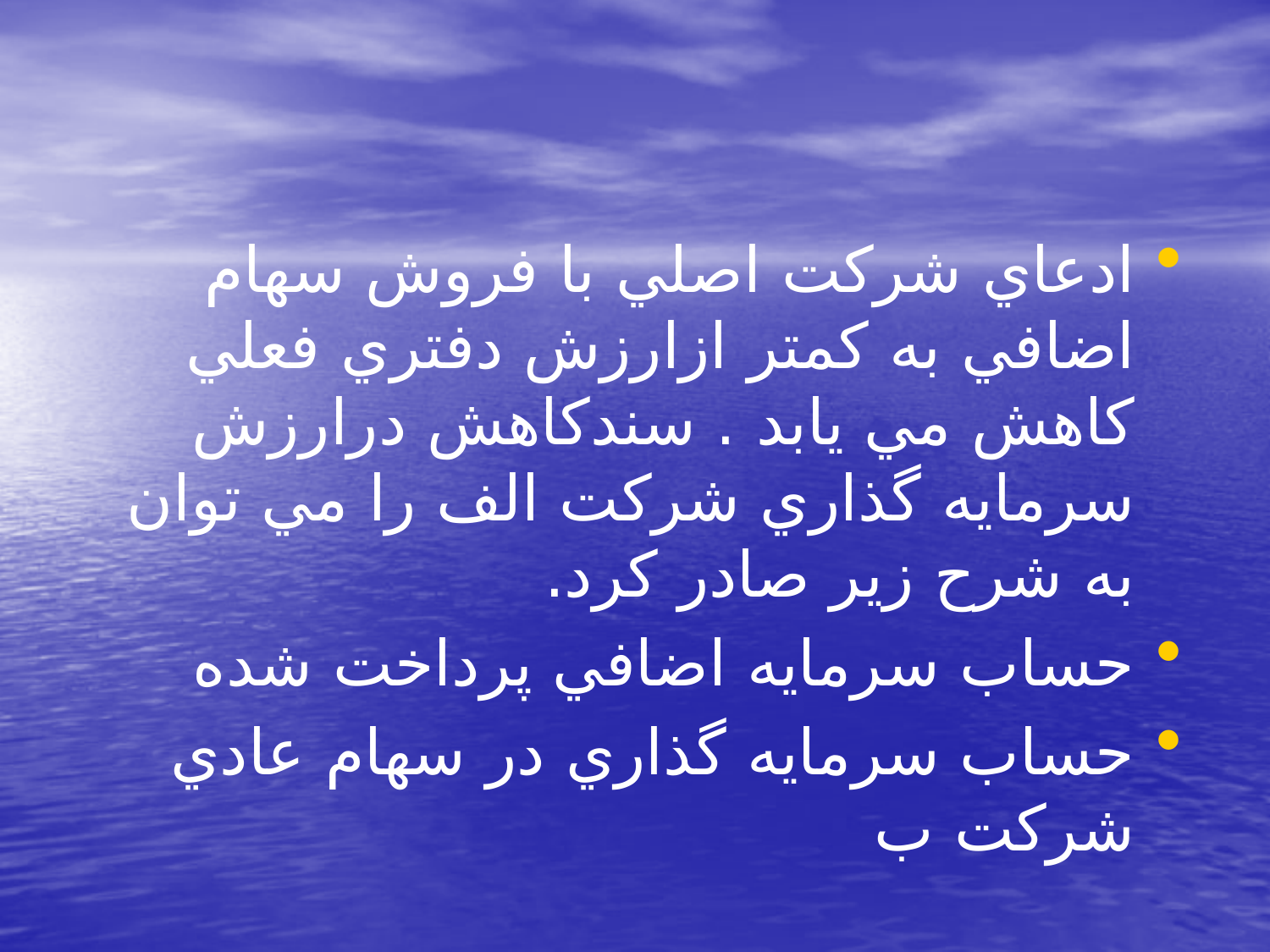

#
ادعاي شركت اصلي با فروش سهام اضافي به كمتر ازارزش دفتري فعلي كاهش مي يابد . سندكاهش درارزش سرمايه گذاري شركت الف را مي توان به شرح زير صادر كرد.
حساب سرمايه اضافي پرداخت شده
حساب سرمايه گذاري در سهام عادي شركت ب